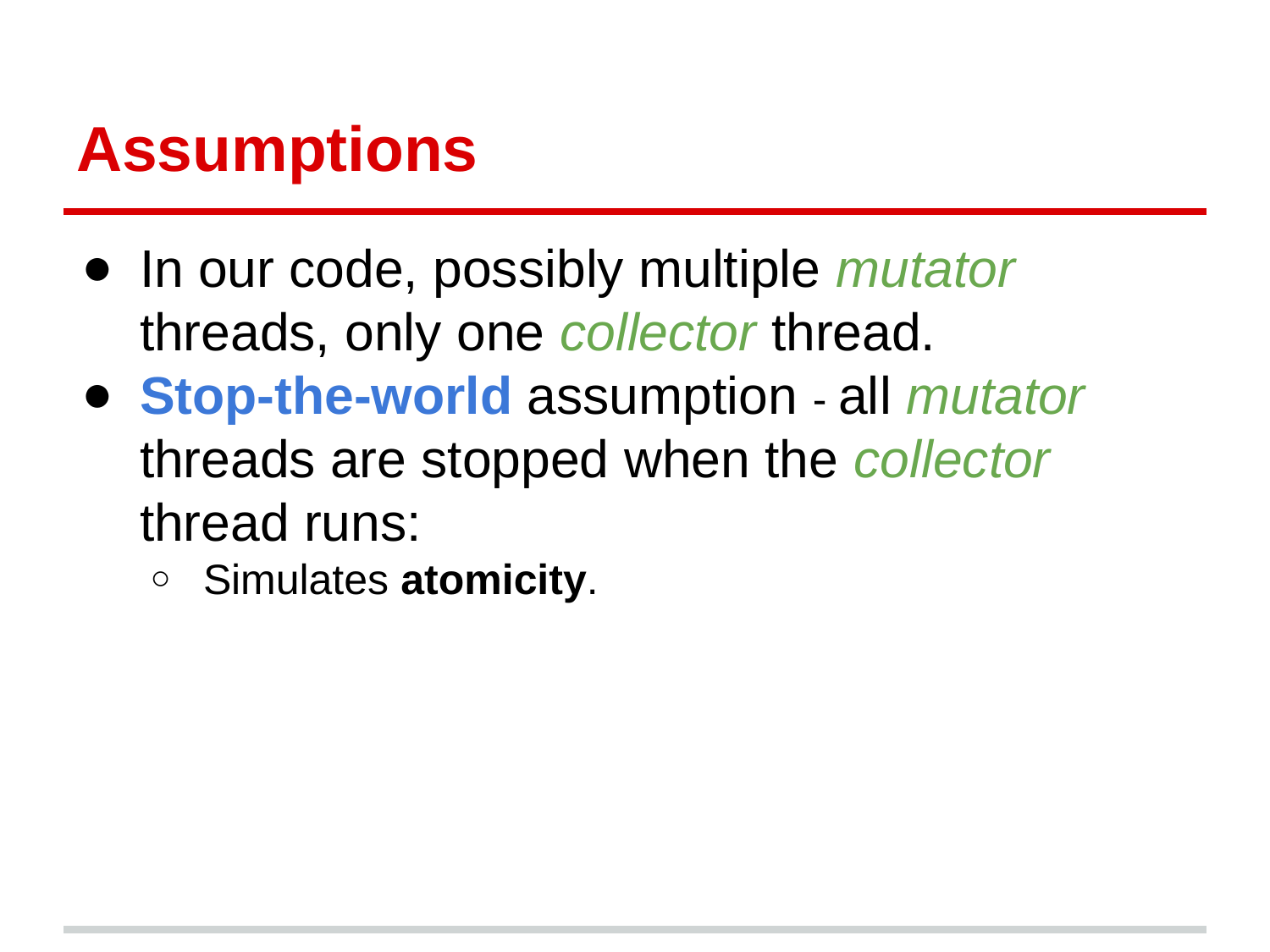

# Assumptions
In our code, possibly multiple mutator threads, only one collector thread.
Stop-the-world assumption - all mutator threads are stopped when the collector thread runs:
Simulates atomicity.